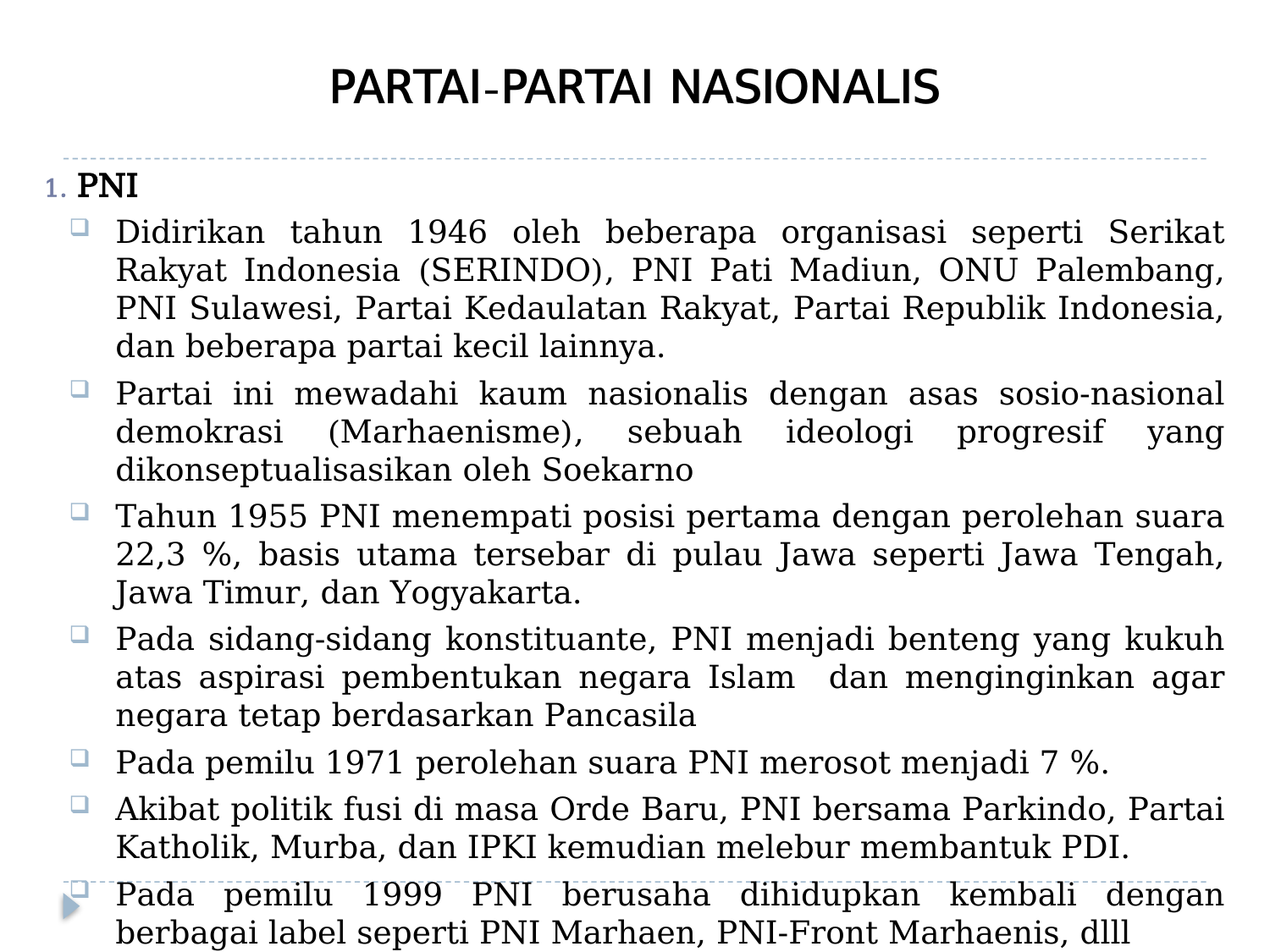

# PARTAI-PARTAI NASIONALIS
PNI
Didirikan tahun 1946 oleh beberapa organisasi seperti Serikat Rakyat Indonesia (SERINDO), PNI Pati Madiun, ONU Palembang, PNI Sulawesi, Partai Kedaulatan Rakyat, Partai Republik Indonesia, dan beberapa partai kecil lainnya.
Partai ini mewadahi kaum nasionalis dengan asas sosio-nasional demokrasi (Marhaenisme), sebuah ideologi progresif yang dikonseptualisasikan oleh Soekarno
Tahun 1955 PNI menempati posisi pertama dengan perolehan suara 22,3 %, basis utama tersebar di pulau Jawa seperti Jawa Tengah, Jawa Timur, dan Yogyakarta.
Pada sidang-sidang konstituante, PNI menjadi benteng yang kukuh atas aspirasi pembentukan negara Islam  dan menginginkan agar negara tetap berdasarkan Pancasila
Pada pemilu 1971 perolehan suara PNI merosot menjadi 7 %.
Akibat politik fusi di masa Orde Baru, PNI bersama Parkindo, Partai Katholik, Murba, dan IPKI kemudian melebur membantuk PDI.
Pada pemilu 1999 PNI berusaha dihidupkan kembali dengan berbagai label seperti PNI Marhaen, PNI-Front Marhaenis, dlll